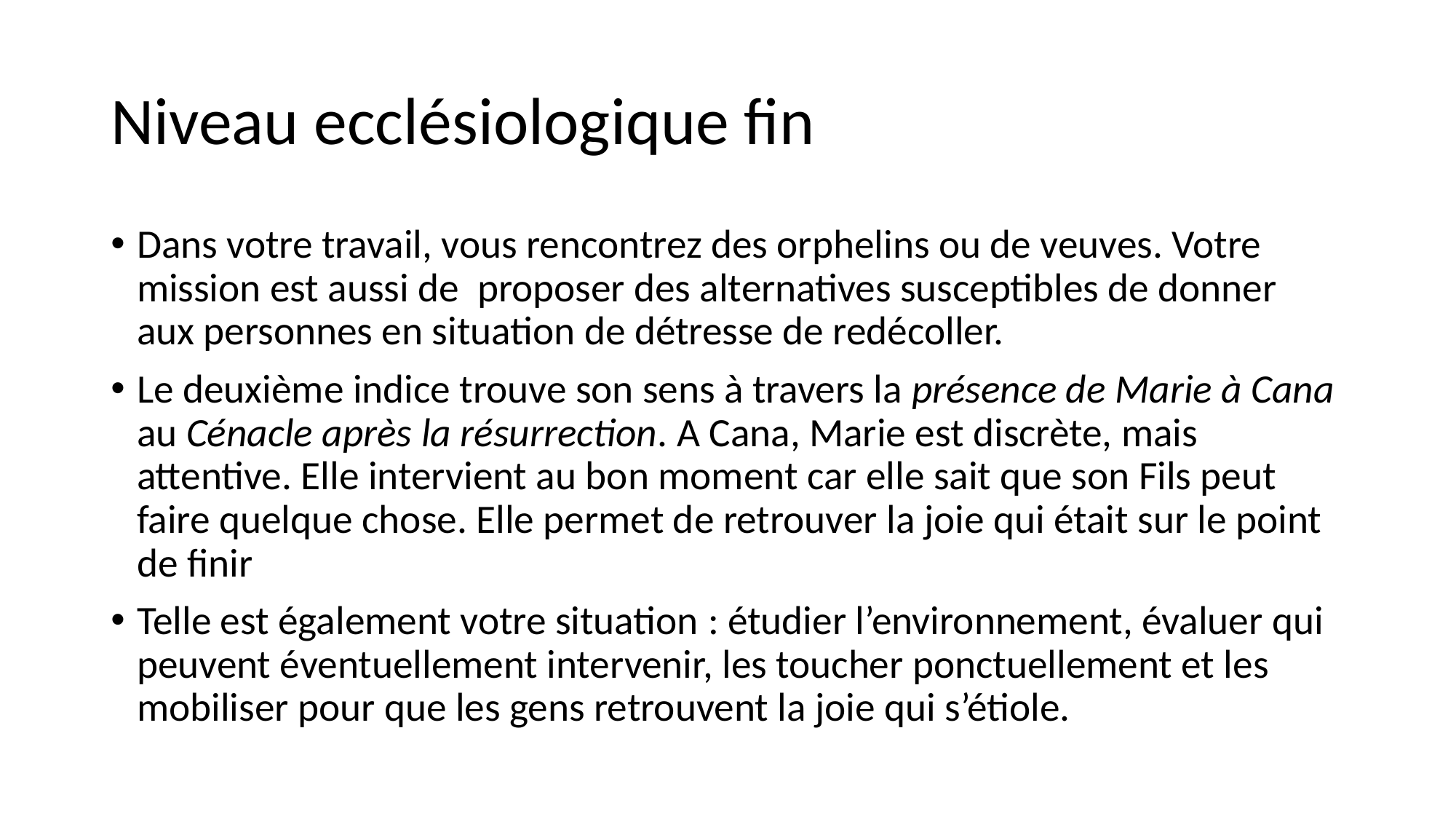

# Niveau ecclésiologique fin
Dans votre travail, vous rencontrez des orphelins ou de veuves. Votre mission est aussi de  proposer des alternatives susceptibles de donner aux personnes en situation de détresse de redécoller.
Le deuxième indice trouve son sens à travers la présence de Marie à Cana au Cénacle après la résurrection. A Cana, Marie est discrète, mais attentive. Elle intervient au bon moment car elle sait que son Fils peut faire quelque chose. Elle permet de retrouver la joie qui était sur le point de finir
Telle est également votre situation : étudier l’environnement, évaluer qui peuvent éventuellement intervenir, les toucher ponctuellement et les mobiliser pour que les gens retrouvent la joie qui s’étiole.